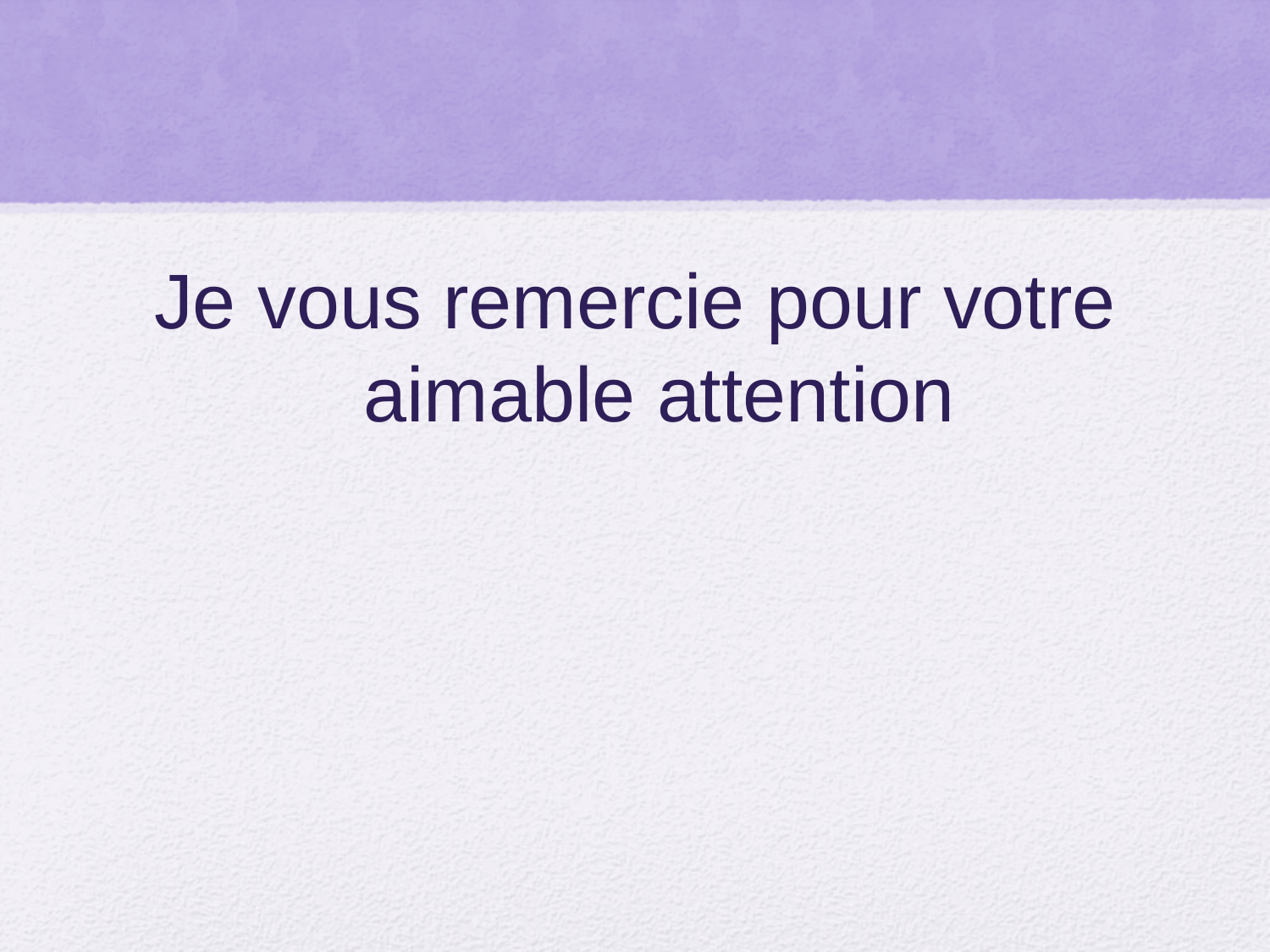

Je vous remercie pour votre aimable attention